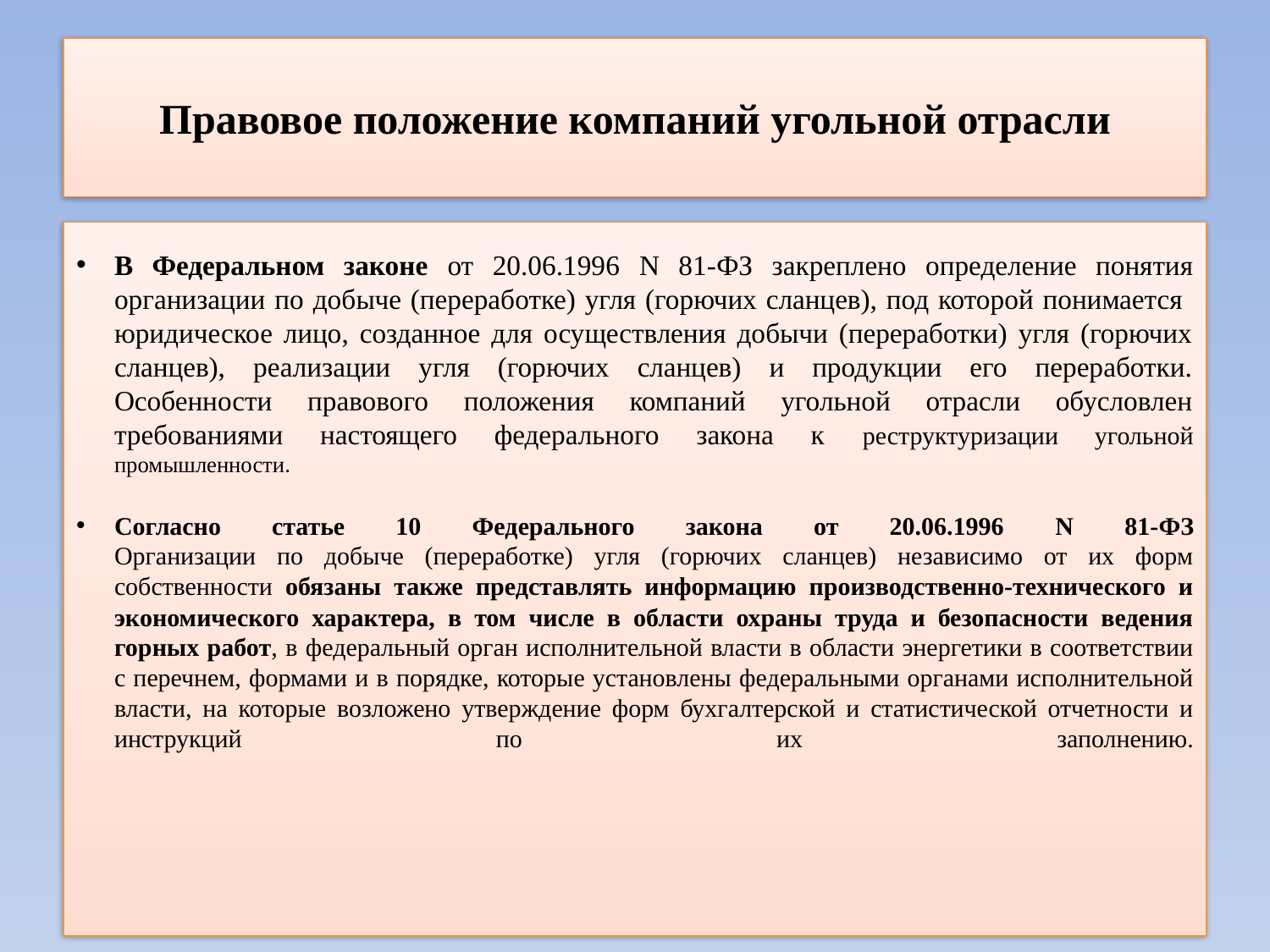

# Правовое положение компаний угольной отрасли

В Федеральном законе от 20.06.1996 N 81-ФЗ закреплено определение понятия организации по добыче (переработке) угля (горючих сланцев), под которой понимается  юридическое лицо, созданное для осуществления добычи (переработки) угля (горючих сланцев), реализации угля (горючих сланцев) и продукции его переработки.
Особенности правового положения компаний угольной отрасли обусловлен требованиями настоящего федерального закона к реструктуризации угольной промышленности.
Согласно статье 10 Федерального закона от 20.06.1996 N 81-ФЗ
Организации по добыче (переработке) угля (горючих сланцев) независимо от их форм собственности обязаны также представлять информацию производственно-технического и экономического характера, в том числе в области охраны труда и безопасности ведения горных работ, в федеральный орган исполнительной власти в области энергетики в соответствии с перечнем, формами и в порядке, которые установлены федеральными органами исполнительной власти, на которые возложено утверждение форм бухгалтерской и статистической отчетности и инструкций по их заполнению.